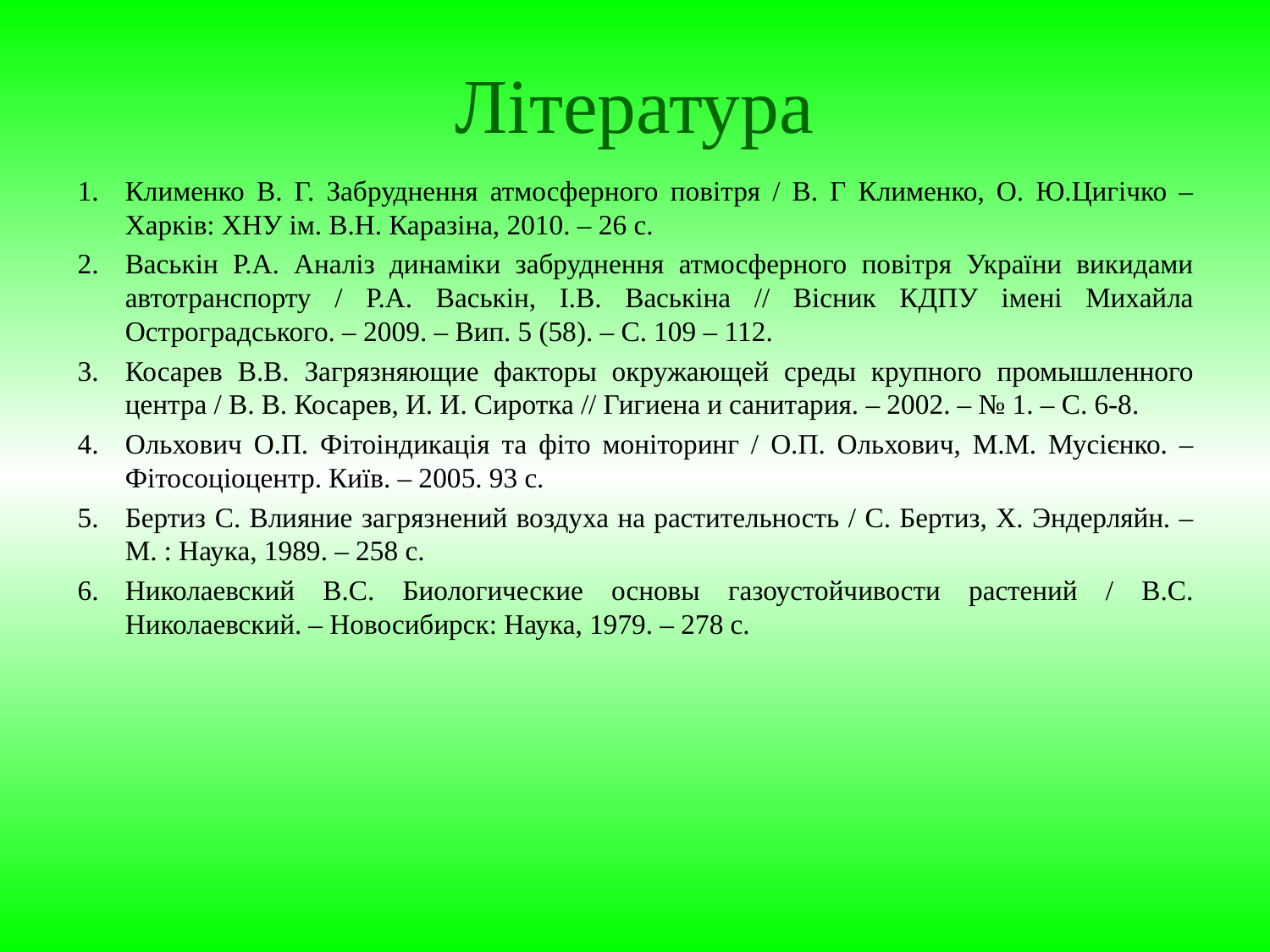

# Література
Клименко В. Г. Забруднення атмосферного повітря / В. Г Клименко, О. Ю.Цигічко – Харків: ХНУ ім. В.Н. Каразіна, 2010. – 26 с.
Васькін Р.А. Аналіз динаміки забруднення атмосферного повітря України викидами автотранспорту / Р.А. Васькін, І.В. Васькіна // Вісник КДПУ імені Михайла Остроградського. – 2009. – Вип. 5 (58). – С. 109 – 112.
Косарев В.В. Загрязняющие факторы окружающей среды крупного промышленного центра / В. В. Косарев, И. И. Сиротка // Гигиена и санитария. – 2002. – № 1. – С. 6-8.
Ольхович О.П. Фітоіндикація та фіто моніторинг / О.П. Ольхович, М.М. Мусієнко. – Фітосоціоцентр. Київ. – 2005. 93 с.
Бертиз С. Влияние загрязнений воздуха на растительность / С. Бертиз, Х. Эндерляйн. – М. : Наука, 1989. – 258 с.
Николаевский В.С. Биологические основы газоустойчивости растений / В.С. Николаевский. – Новосибирск: Наука, 1979. – 278 с.